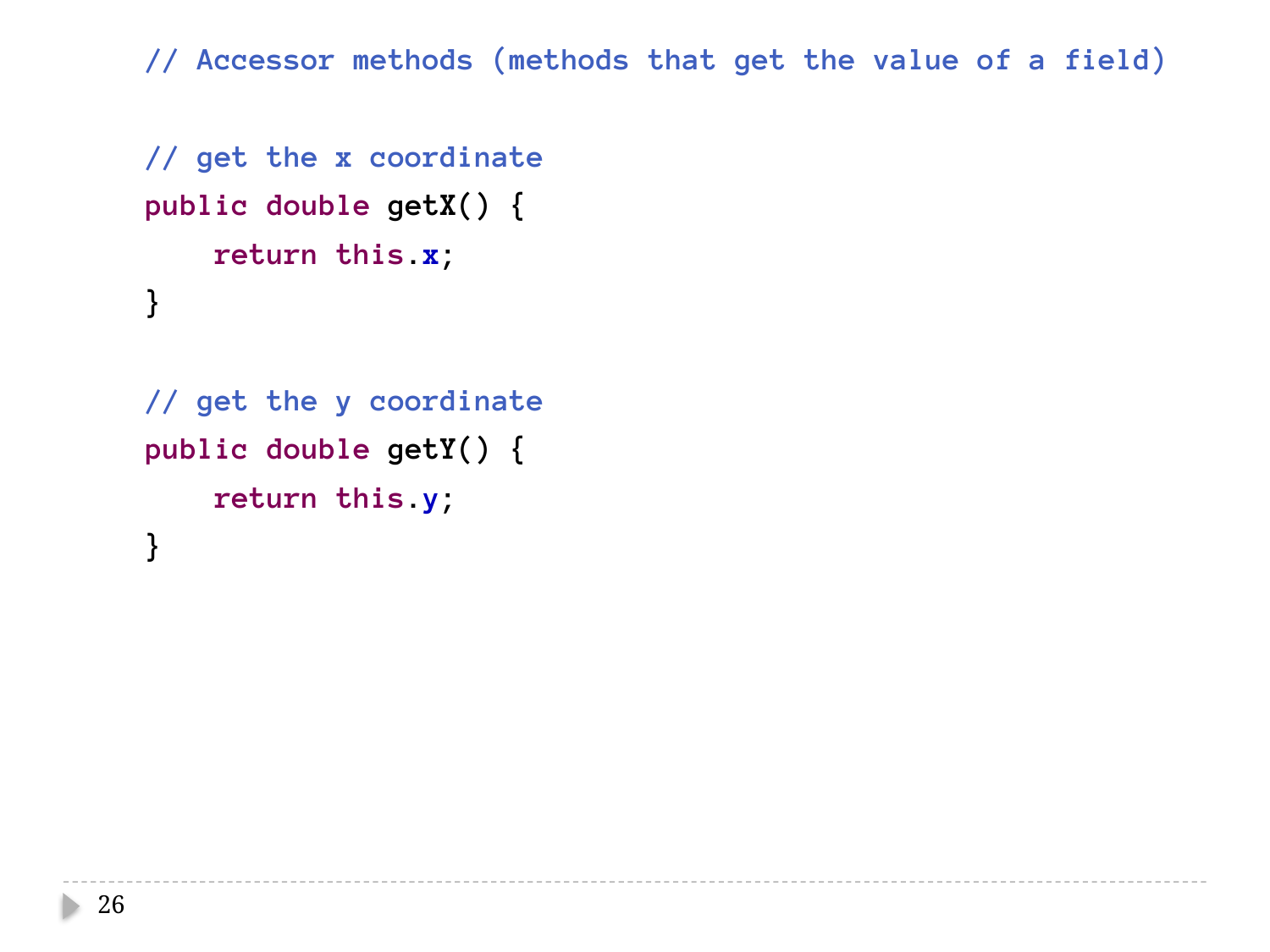

// Accessor methods (methods that get the value of a field)

    // get the x coordinate
    public double getX() {
        return this.x;
    }

    // get the y coordinate
    public double getY() {
        return this.y;
    }

26